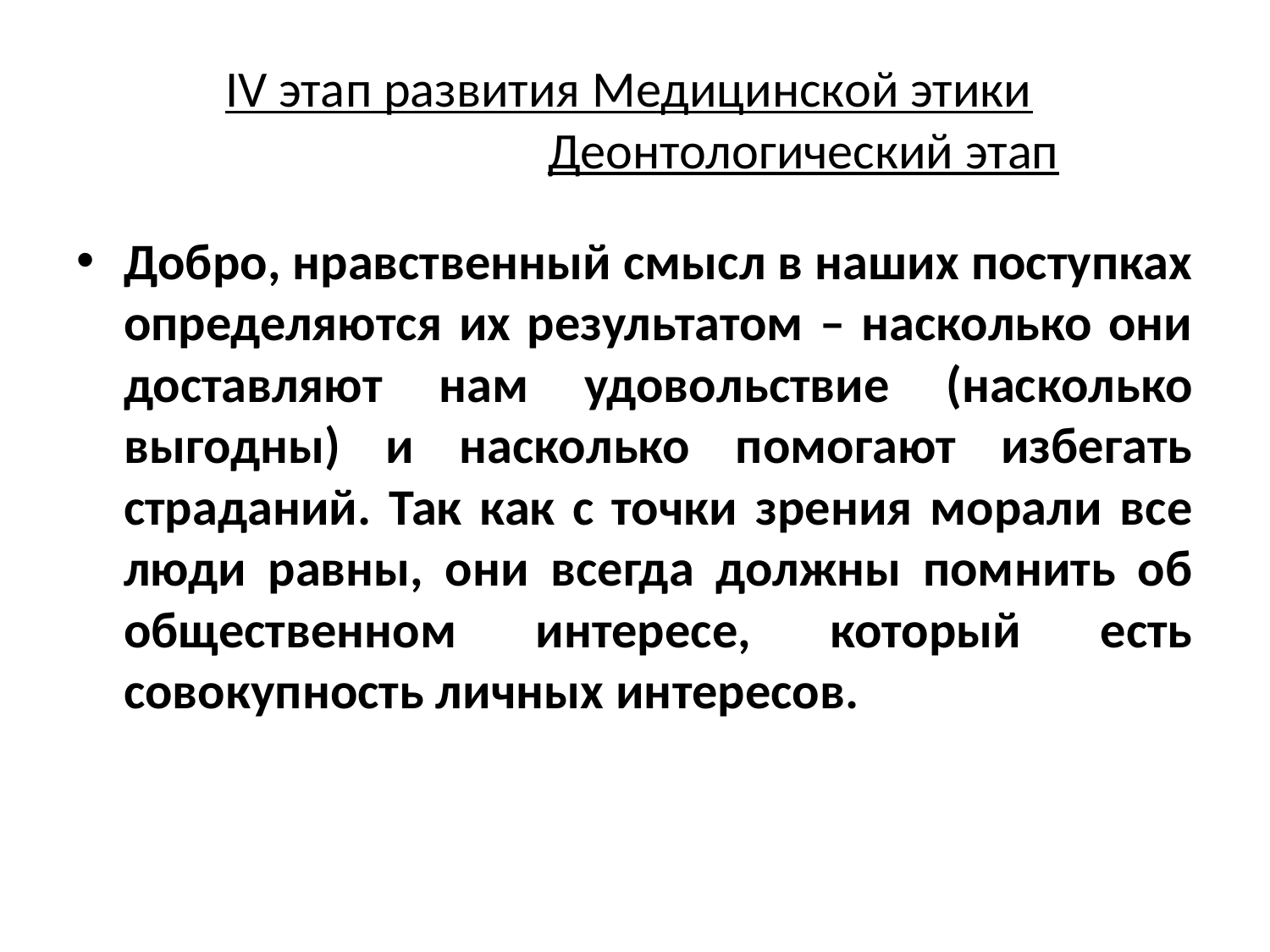

# IV этап развития Медицинской этики Деонтологический этап
Добро, нравственный смысл в наших поступках определяются их результатом – насколько они доставляют нам удовольствие (насколько выгодны) и насколько помогают избегать страданий. Так как с точки зрения морали все люди равны, они всегда должны помнить об общественном интересе, который есть совокупность личных интересов.